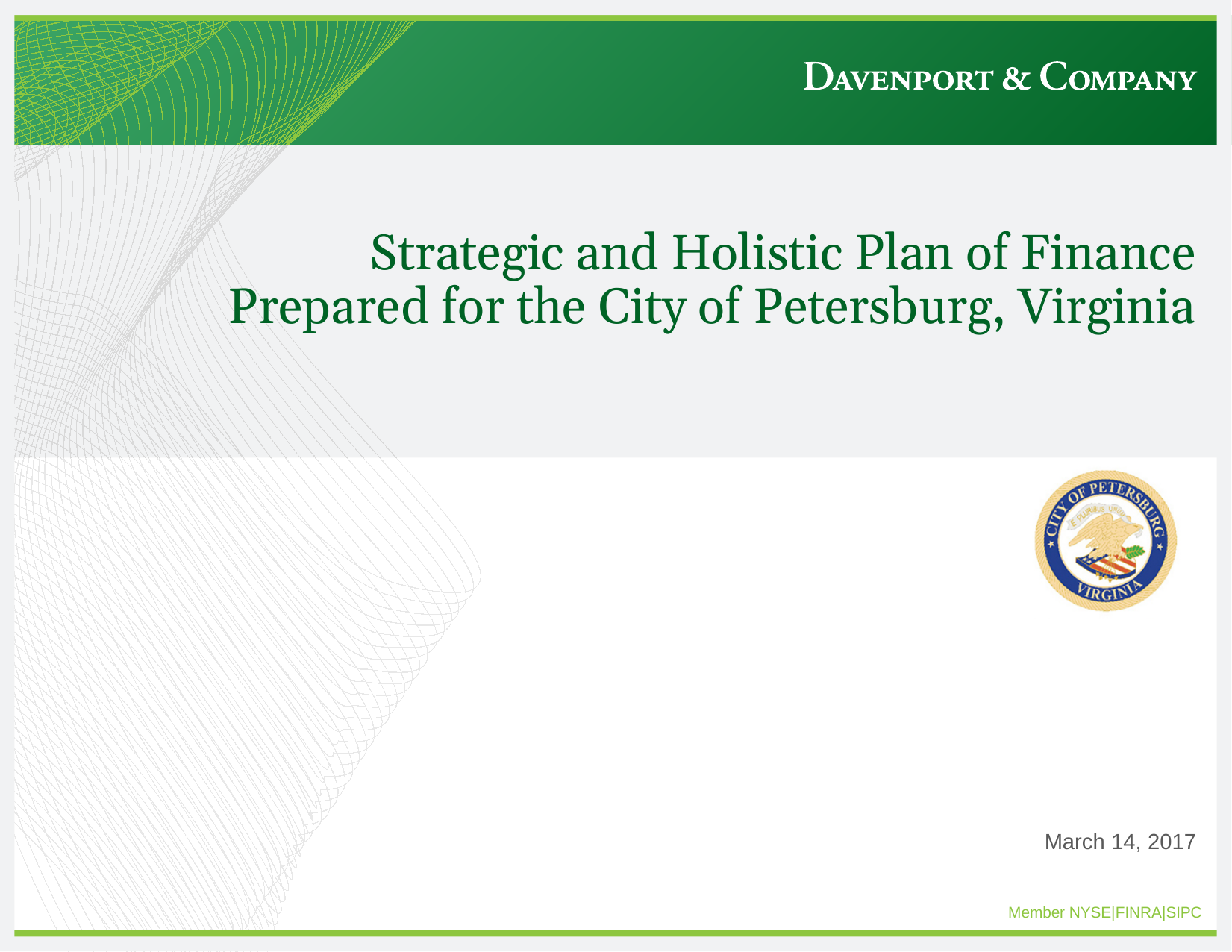

# Strategic and Holistic Plan of Finance Prepared for the City of Petersburg, Virginia
March 14, 2017